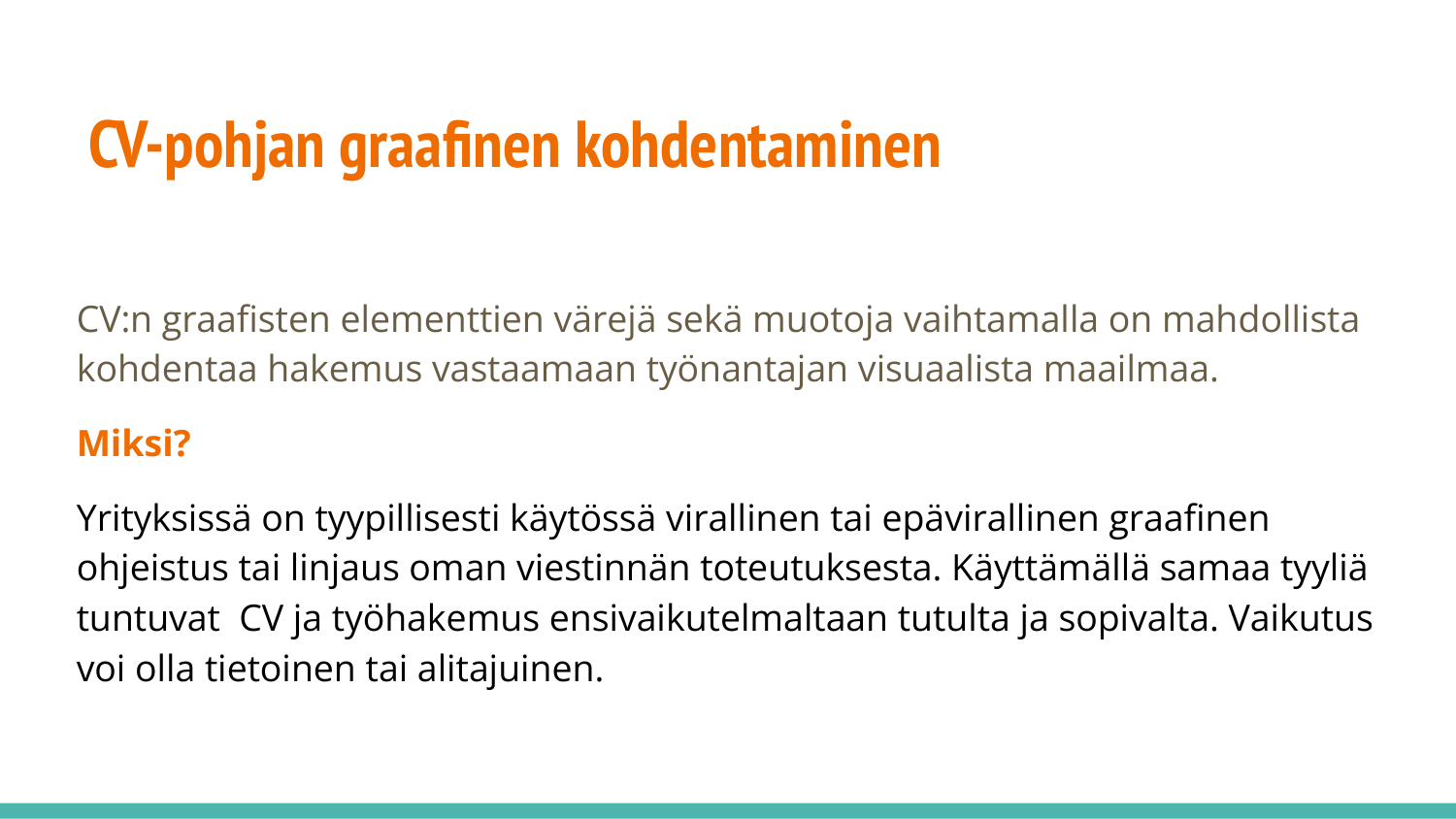

# CV-pohjan graafinen kohdentaminen

CV:n graafisten elementtien värejä sekä muotoja vaihtamalla on mahdollista kohdentaa hakemus vastaamaan työnantajan visuaalista maailmaa.
Miksi?
Yrityksissä on tyypillisesti käytössä virallinen tai epävirallinen graafinen ohjeistus tai linjaus oman viestinnän toteutuksesta. Käyttämällä samaa tyyliä tuntuvat  CV ja työhakemus ensivaikutelmaltaan tutulta ja sopivalta. Vaikutus voi olla tietoinen tai alitajuinen.